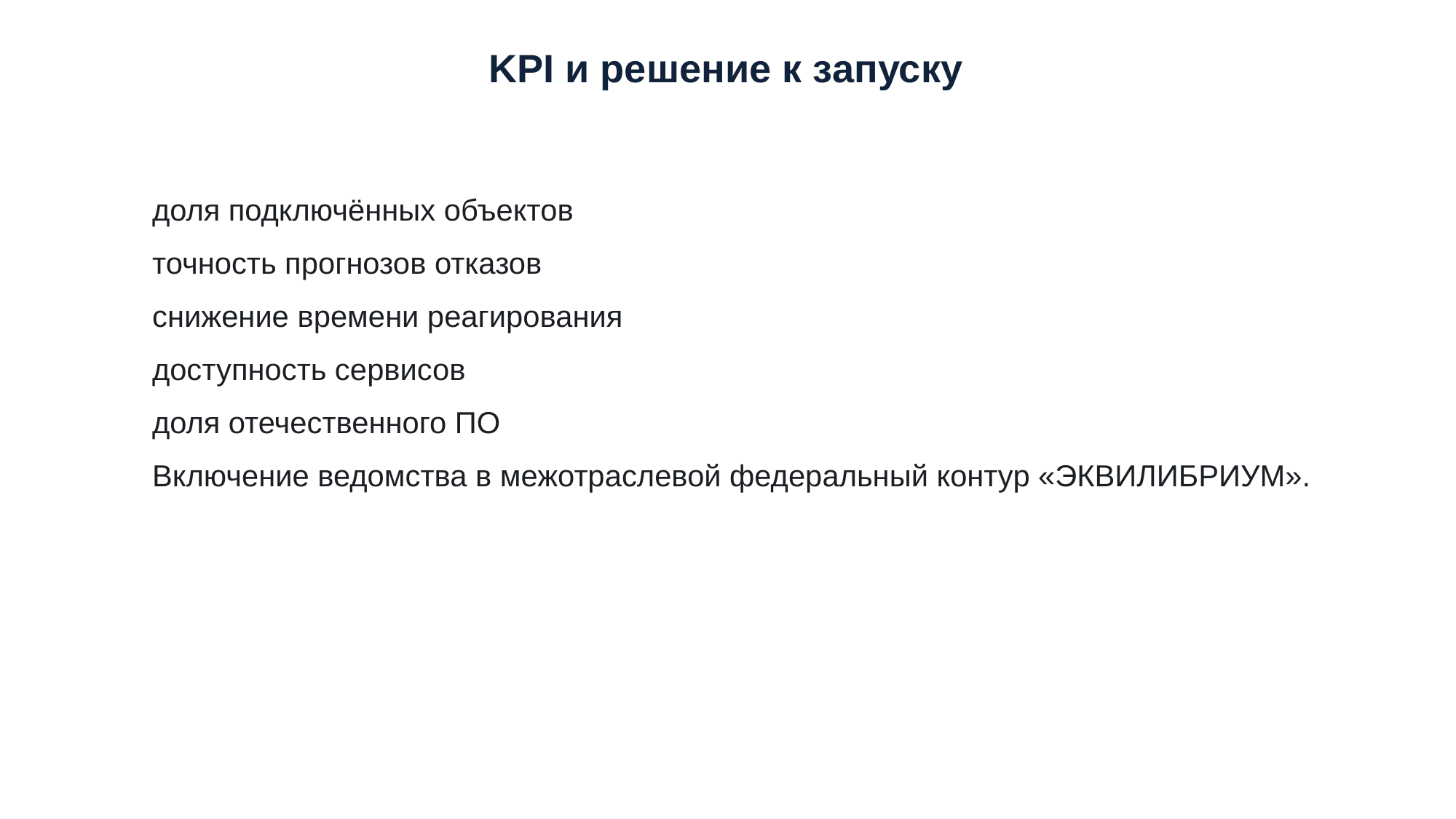

KPI и решение к запуску
доля подключённых объектов
точность прогнозов отказов
снижение времени реагирования
доступность сервисов
доля отечественного ПО
Включение ведомства в межотраслевой федеральный контур «ЭКВИЛИБРИУМ».